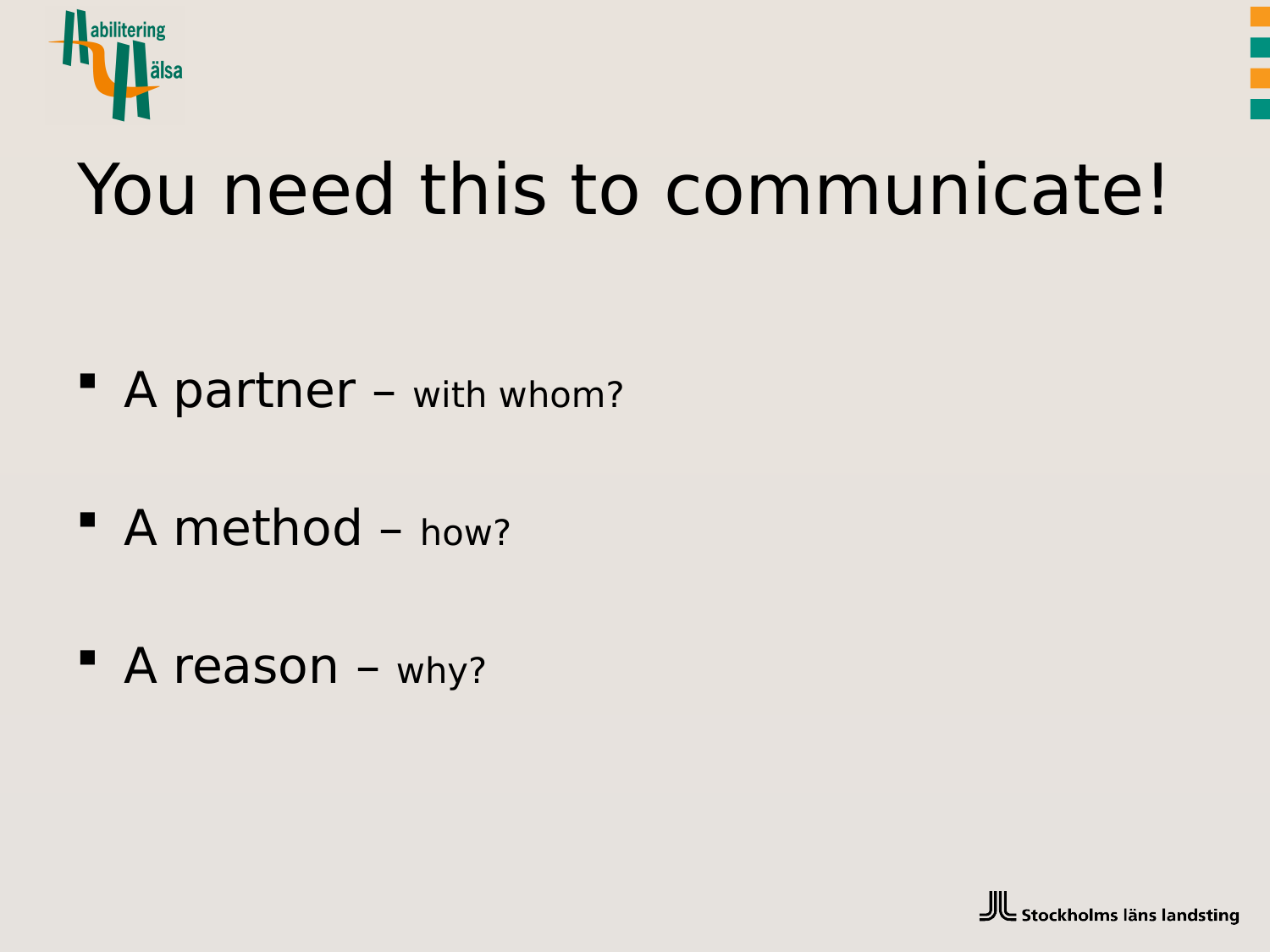

# You need this to communicate!

A partner – with whom?

A method – how?

A reason – why?